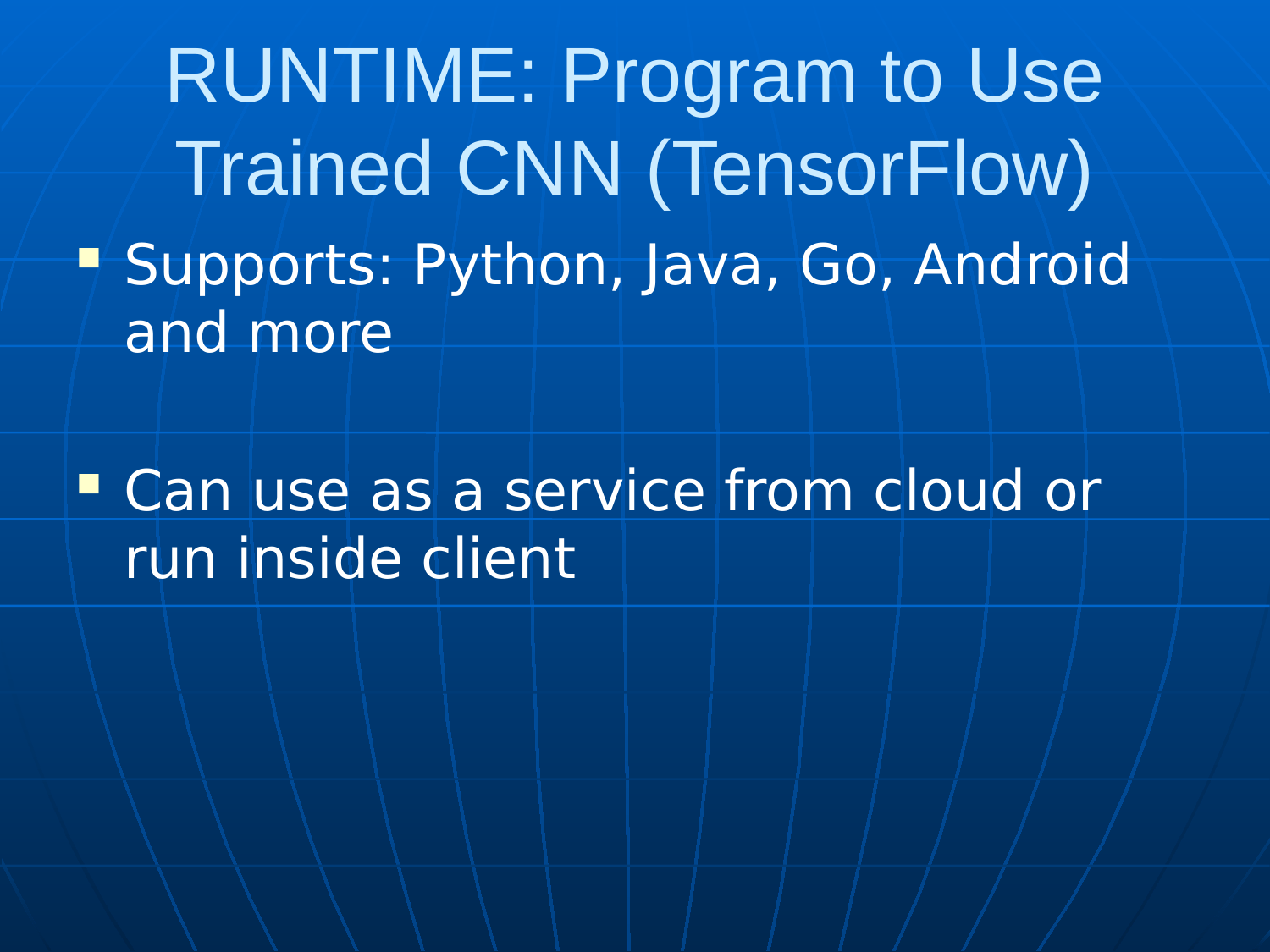

# RUNTIME: Program to Use Trained CNN (TensorFlow)
Supports: Python, Java, Go, Android and more

Can use as a service from cloud or run inside client